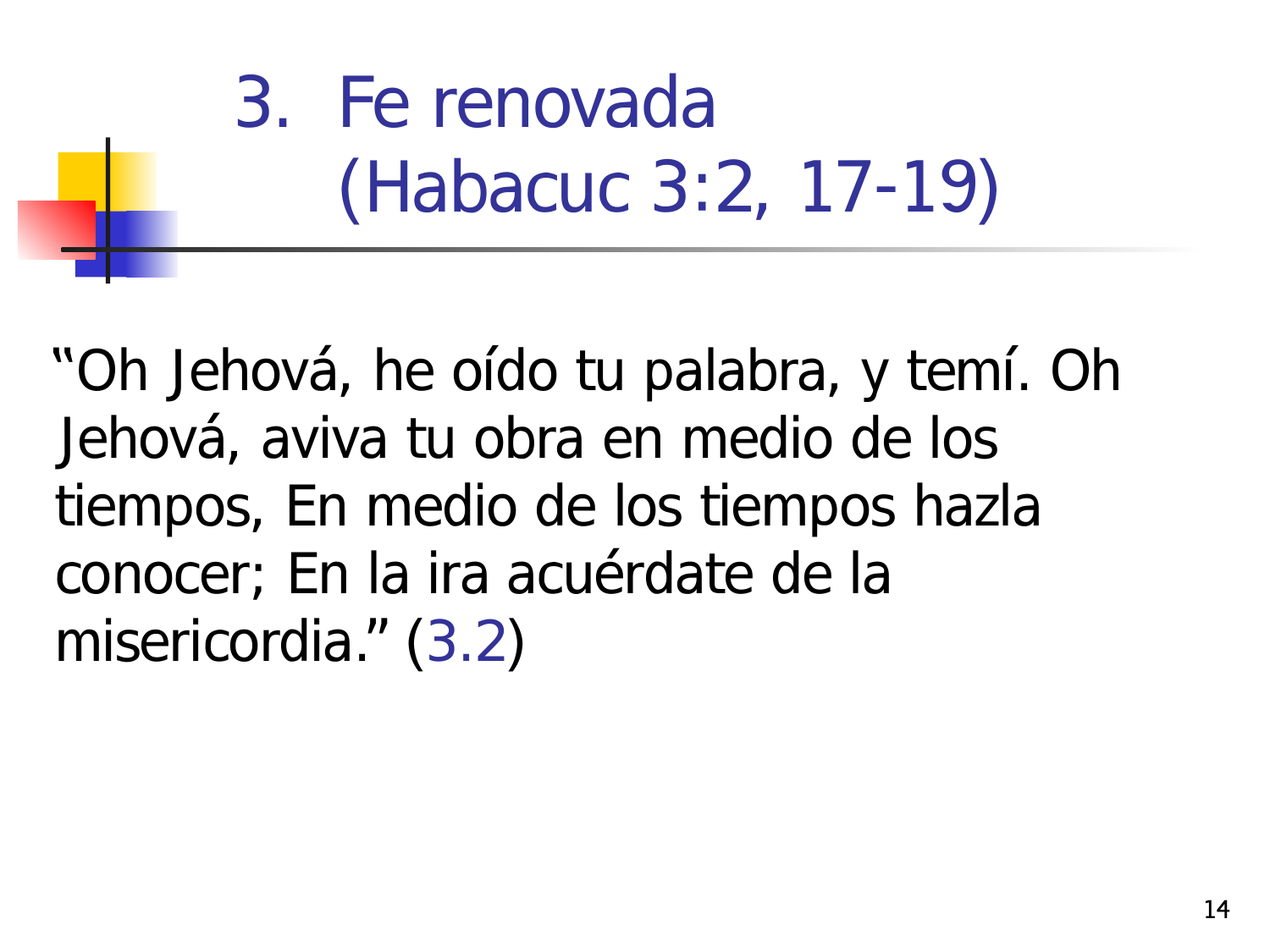

# Fe renovada            (Habacuc 3:2, 17-19)
“Oh Jehová, he oído tu palabra, y temí. Oh Jehová, aviva tu obra en medio de los tiempos, En medio de los tiempos hazla conocer; En la ira acuérdate de la misericordia.” (3.2)
14